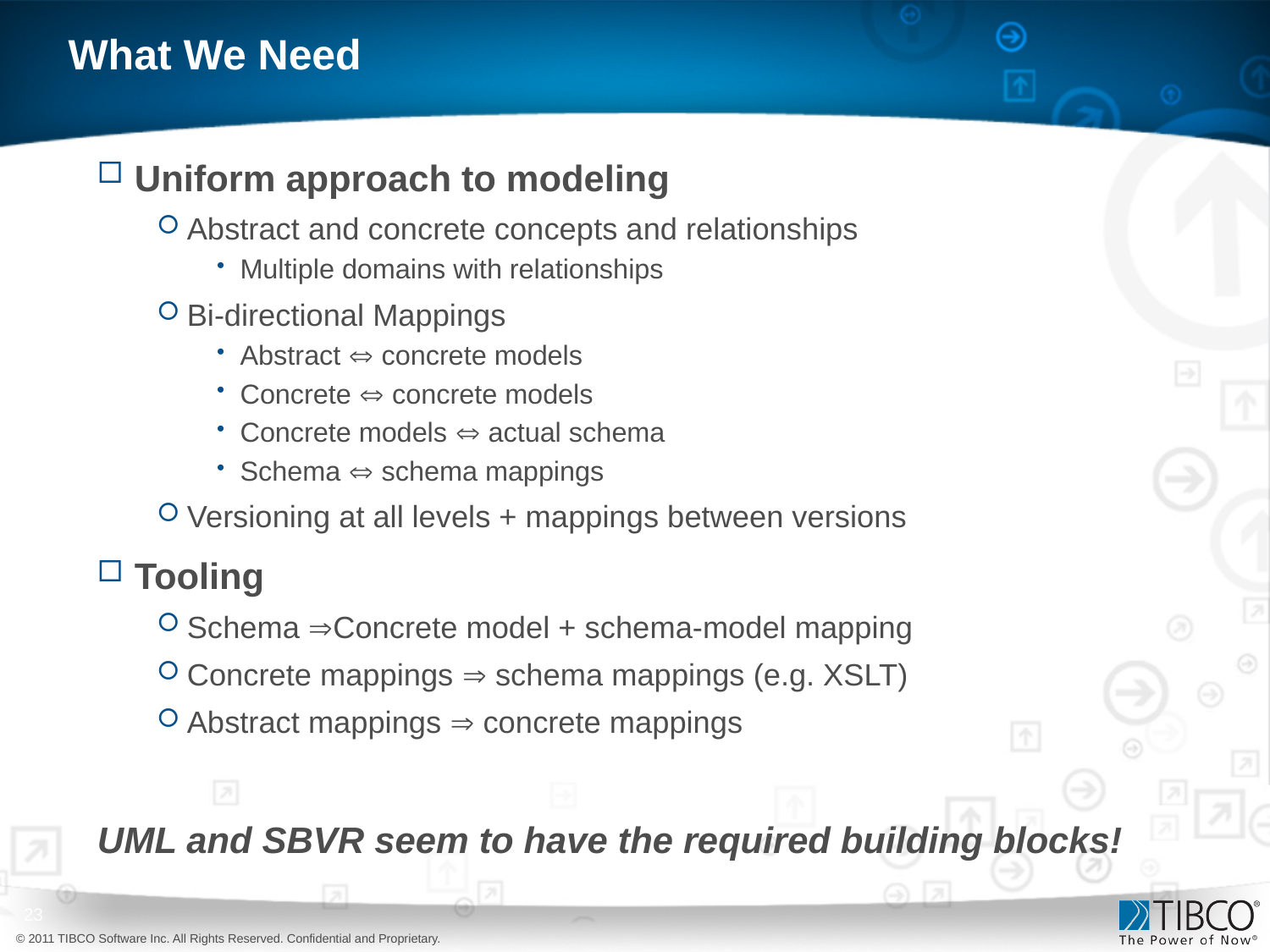

# What We Need
Uniform approach to modeling
Abstract and concrete concepts and relationships
Multiple domains with relationships
Bi-directional Mappings
Abstract ⇔ concrete models
Concrete ⇔ concrete models
Concrete models ⇔ actual schema
Schema ⇔ schema mappings
Versioning at all levels + mappings between versions
Tooling
Schema ⇒Concrete model + schema-model mapping
Concrete mappings ⇒ schema mappings (e.g. XSLT)
Abstract mappings ⇒ concrete mappings

UML and SBVR seem to have the required building blocks!